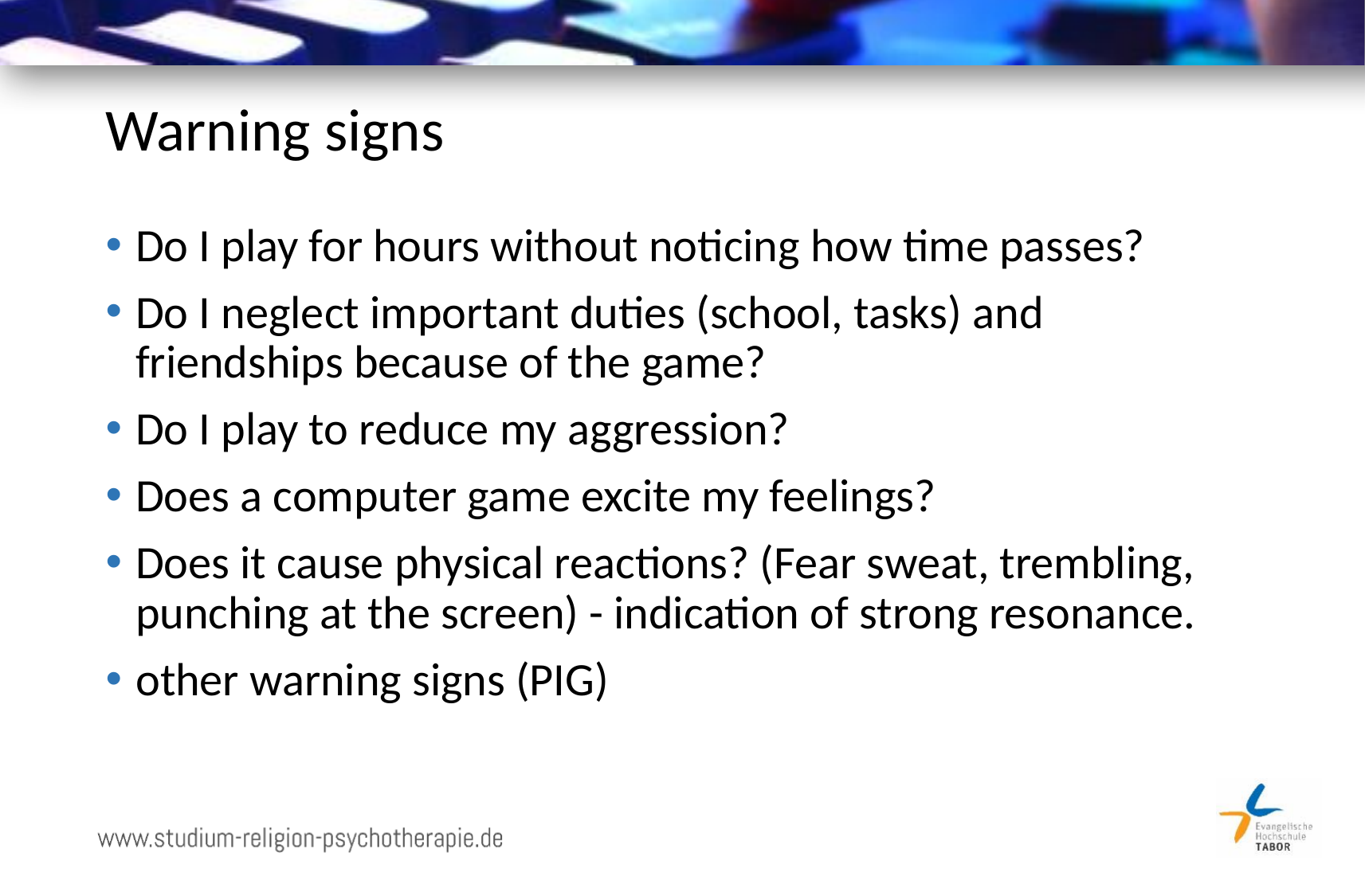

# Warning signs
Do I play for hours without noticing how time passes?
Do I neglect important duties (school, tasks) and friendships because of the game?
Do I play to reduce my aggression?
Does a computer game excite my feelings?
Does it cause physical reactions? (Fear sweat, trembling, punching at the screen) - indication of strong resonance.
other warning signs (PIG)